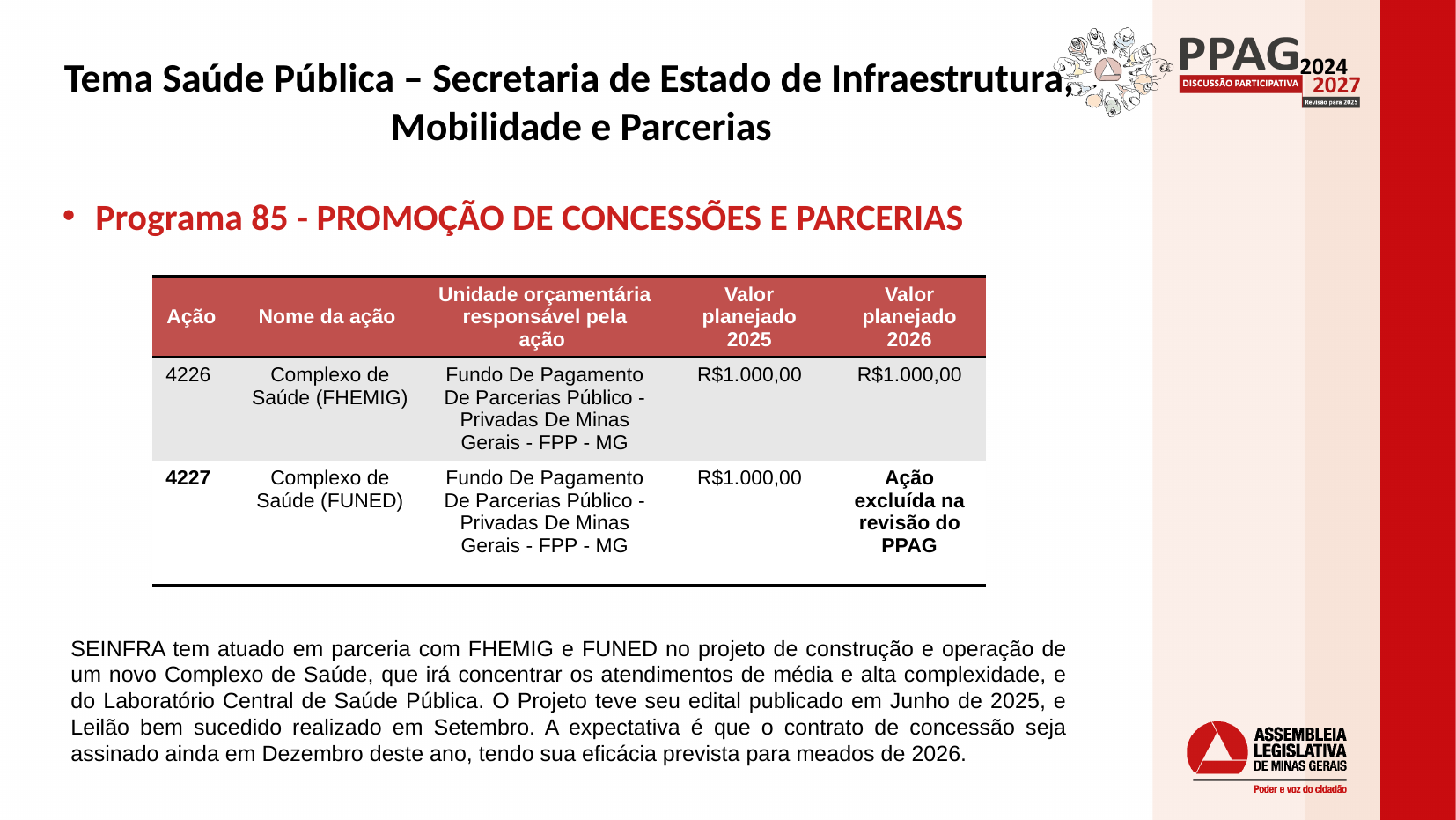

# Tema Saúde Pública – Secretaria de Estado de Infraestrutura, Mobilidade e Parcerias
Programa 85 - PROMOÇÃO DE CONCESSÕES E PARCERIAS

| Ação | Nome da ação | Unidade orçamentária responsável pela ação | Valor planejado 2025 | Valor planejado 2026 |
| --- | --- | --- | --- | --- |
| 4226 | Complexo de Saúde (FHEMIG) | Fundo De Pagamento De Parcerias Público - Privadas De Minas Gerais - FPP - MG | R$1.000,00 | R$1.000,00 |
| 4227 | Complexo de Saúde (FUNED) | Fundo De Pagamento De Parcerias Público - Privadas De Minas Gerais - FPP - MG | R$1.000,00 | Ação excluída na revisão do PPAG |
SEINFRA tem atuado em parceria com FHEMIG e FUNED no projeto de construção e operação de um novo Complexo de Saúde, que irá concentrar os atendimentos de média e alta complexidade, e do Laboratório Central de Saúde Pública. O Projeto teve seu edital publicado em Junho de 2025, e Leilão bem sucedido realizado em Setembro. A expectativa é que o contrato de concessão seja assinado ainda em Dezembro deste ano, tendo sua eficácia prevista para meados de 2026.